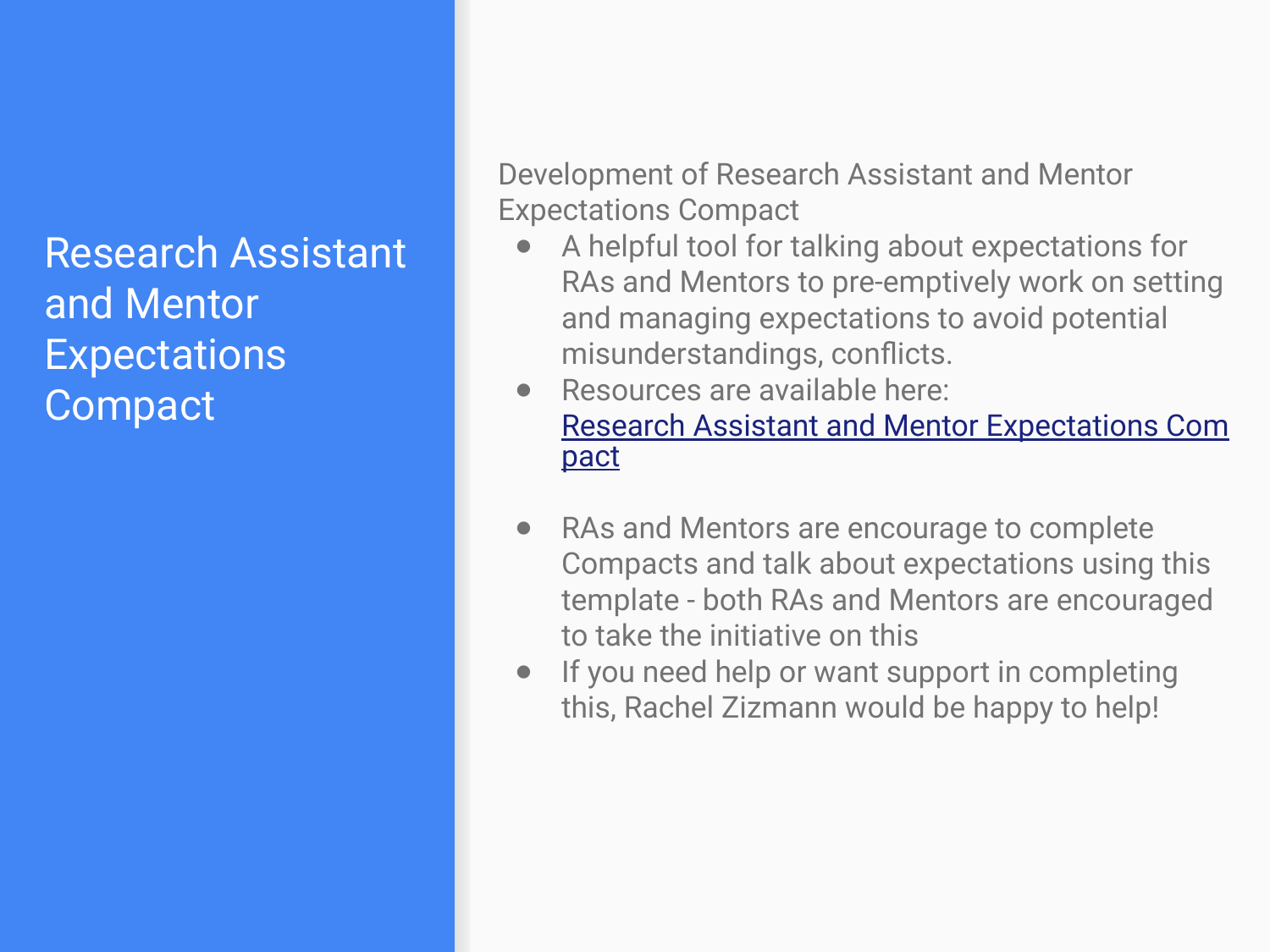

Development of Research Assistant and Mentor Expectations Compact
A helpful tool for talking about expectations for RAs and Mentors to pre-emptively work on setting and managing expectations to avoid potential misunderstandings, conflicts.
Resources are available here: Research Assistant and Mentor Expectations Compact
RAs and Mentors are encourage to complete Compacts and talk about expectations using this template - both RAs and Mentors are encouraged to take the initiative on this
If you need help or want support in completing this, Rachel Zizmann would be happy to help!
# Research Assistant and Mentor Expectations Compact